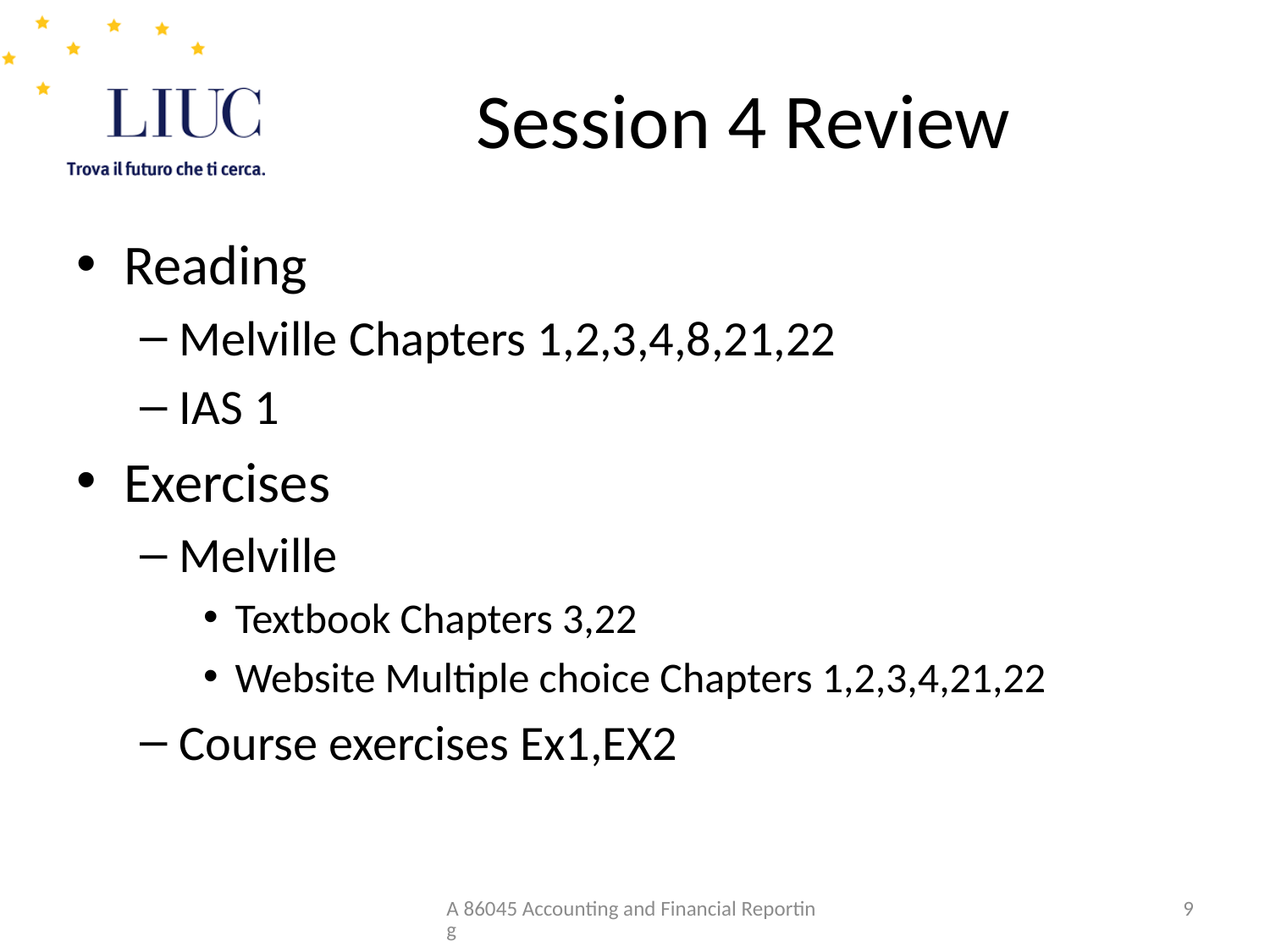

# Session 4 Review
Reading
Melville Chapters 1,2,3,4,8,21,22
IAS 1
Exercises
Melville
Textbook Chapters 3,22
Website Multiple choice Chapters 1,2,3,4,21,22
Course exercises Ex1,EX2

A 86045 Accounting and Financial Reporting
9